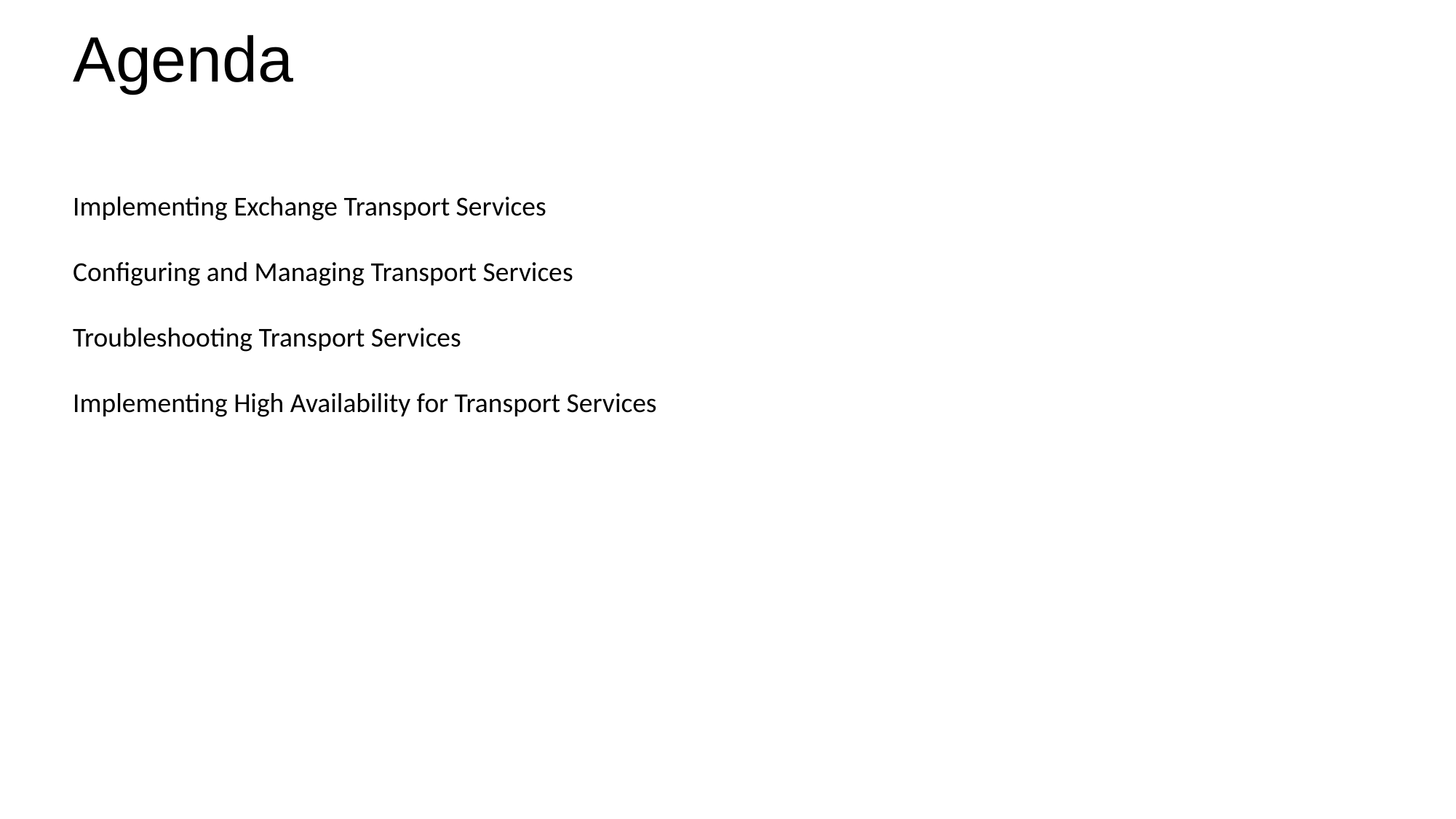

# Agenda
Implementing Exchange Transport Services
Configuring and Managing Transport Services
Troubleshooting Transport Services
Implementing High Availability for Transport Services